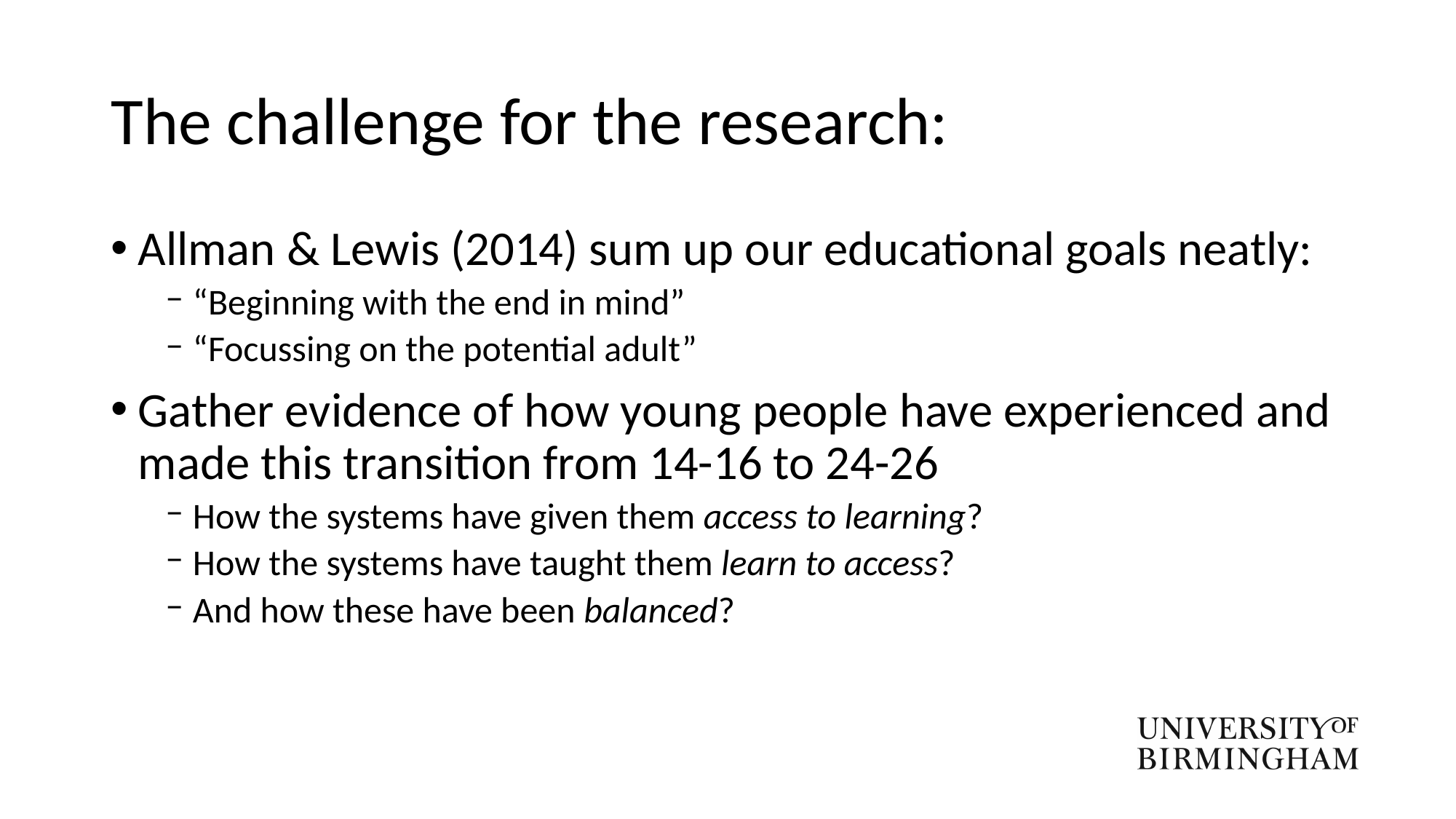

# The challenge for the research:
Allman & Lewis (2014) sum up our educational goals neatly:
“Beginning with the end in mind”
“Focussing on the potential adult”
Gather evidence of how young people have experienced and made this transition from 14-16 to 24-26
How the systems have given them access to learning?
How the systems have taught them learn to access?
And how these have been balanced?